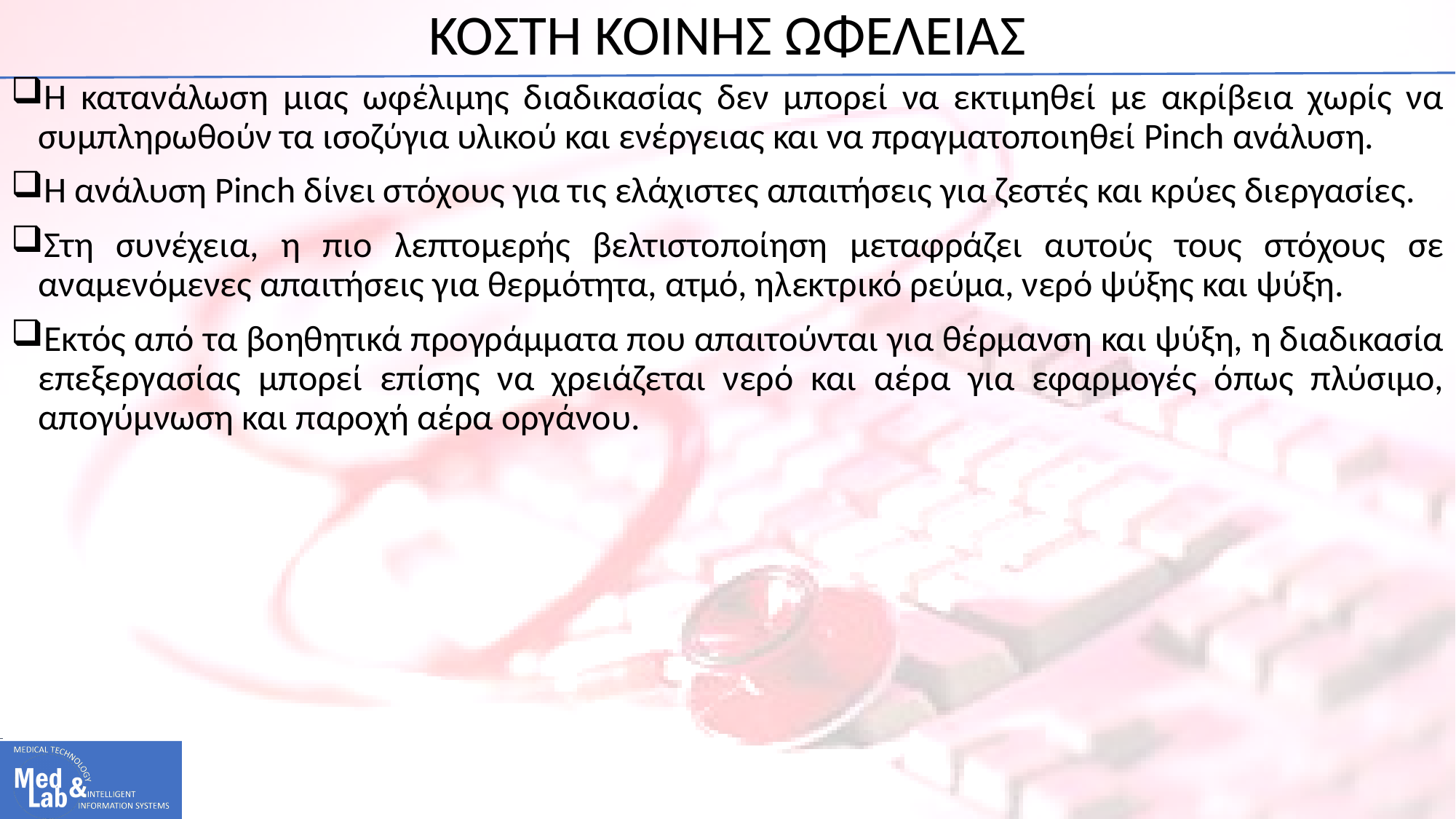

# ΚΟΣΤΗ ΚΟΙΝΗΣ ΩΦΕΛΕΙΑΣ
Η κατανάλωση μιας ωφέλιμης διαδικασίας δεν μπορεί να εκτιμηθεί με ακρίβεια χωρίς να συμπληρωθούν τα ισοζύγια υλικού και ενέργειας και να πραγματοποιηθεί Pinch ανάλυση.
Η ανάλυση Pinch δίνει στόχους για τις ελάχιστες απαιτήσεις για ζεστές και κρύες διεργασίες.
Στη συνέχεια, η πιο λεπτομερής βελτιστοποίηση μεταφράζει αυτούς τους στόχους σε αναμενόμενες απαιτήσεις για θερμότητα, ατμό, ηλεκτρικό ρεύμα, νερό ψύξης και ψύξη.
Εκτός από τα βοηθητικά προγράμματα που απαιτούνται για θέρμανση και ψύξη, η διαδικασία επεξεργασίας μπορεί επίσης να χρειάζεται νερό και αέρα για εφαρμογές όπως πλύσιμο, απογύμνωση και παροχή αέρα οργάνου.